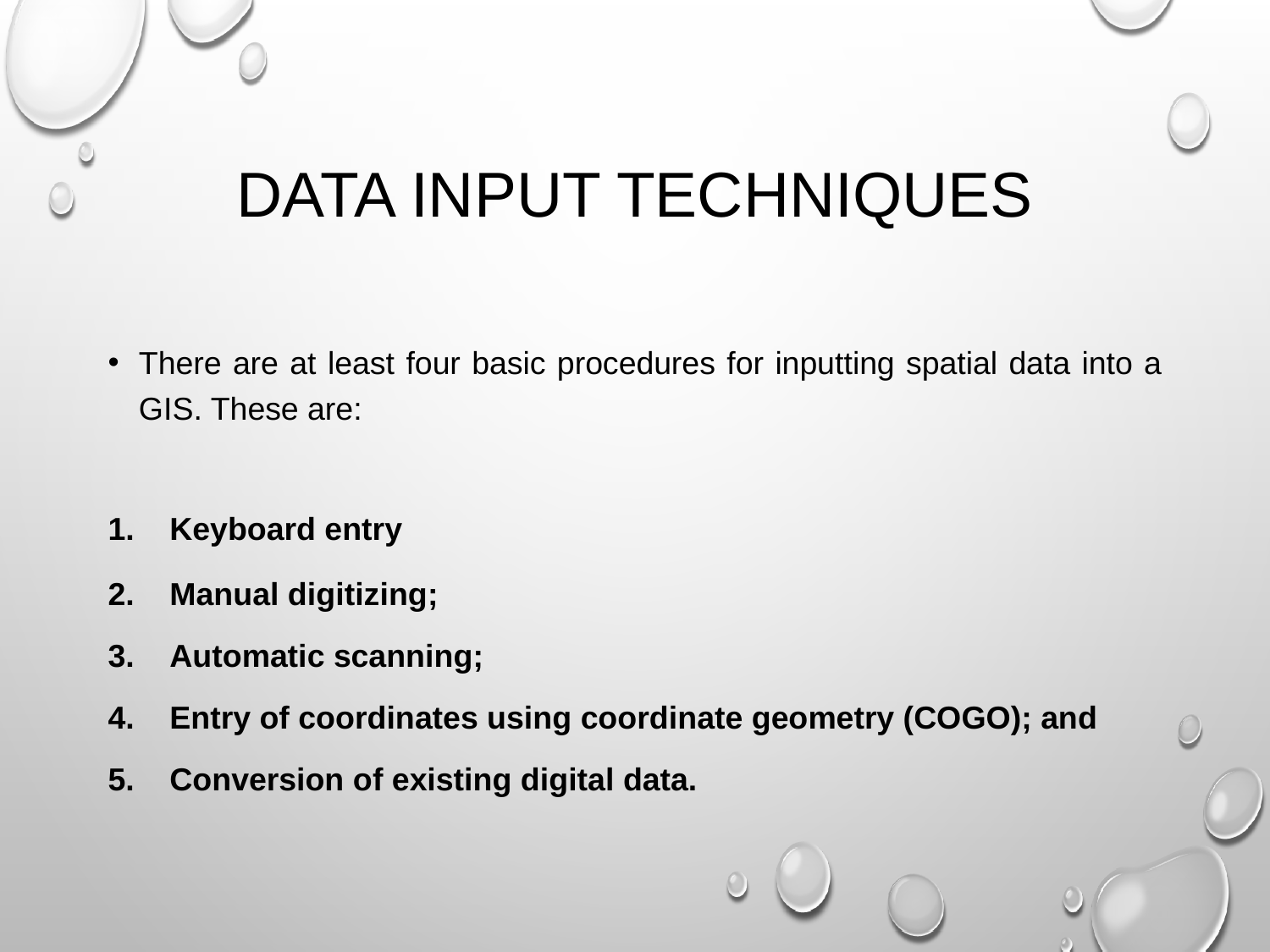

# Data input techniques
There are at least four basic procedures for inputting spatial data into a GIS. These are:

Keyboard entry
Manual digitizing;
Automatic scanning;
Entry of coordinates using coordinate geometry (COGO); and
Conversion of existing digital data.